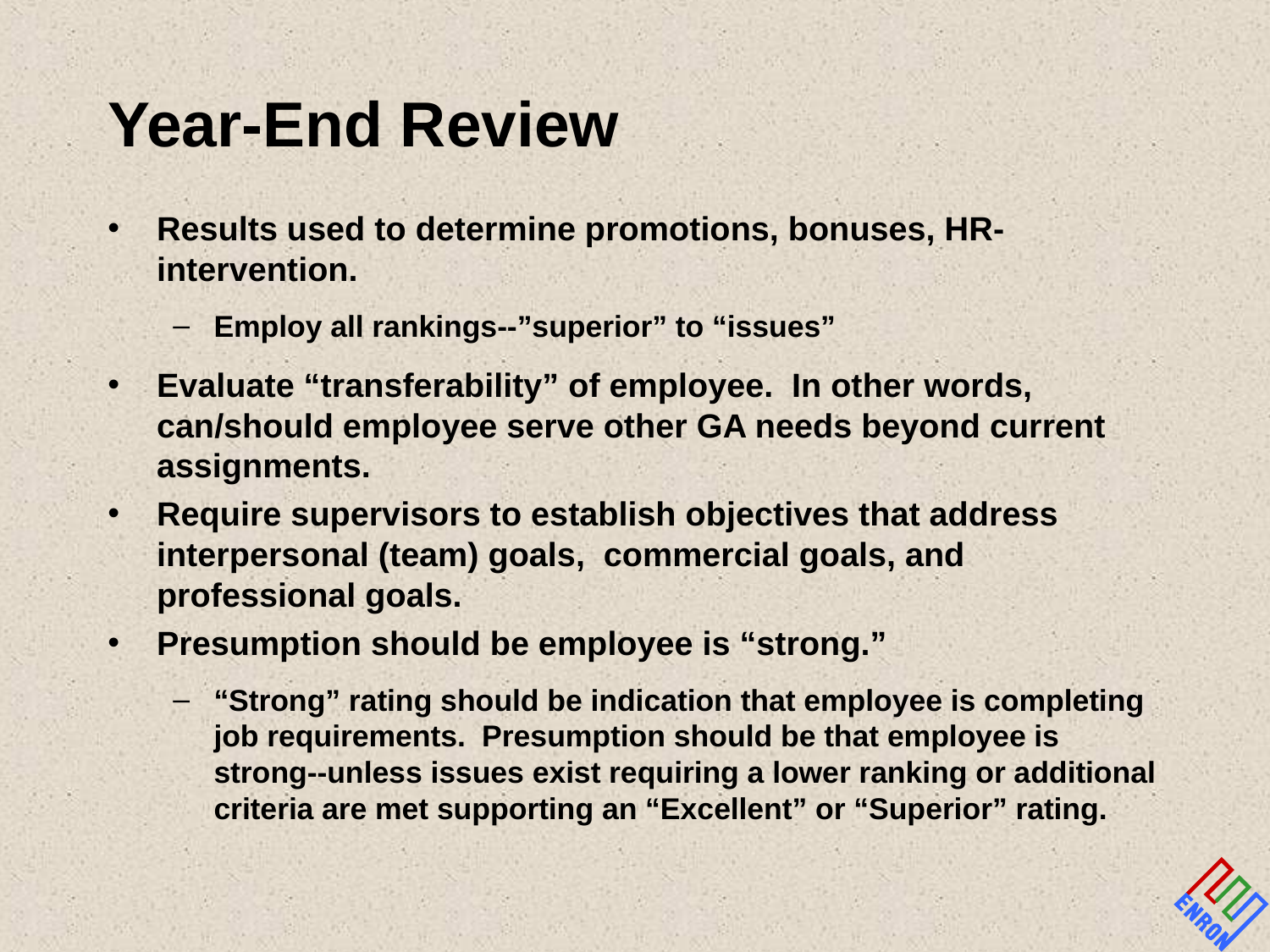

# Year-End Review
Results used to determine promotions, bonuses, HR-intervention.
Employ all rankings--”superior” to “issues”
Evaluate “transferability” of employee.  In other words, can/should employee serve other GA needs beyond current assignments.
Require supervisors to establish objectives that address interpersonal (team) goals,  commercial goals, and professional goals.
Presumption should be employee is “strong.”
“Strong” rating should be indication that employee is completing job requirements.  Presumption should be that employee is strong--unless issues exist requiring a lower ranking or additional criteria are met supporting an “Excellent” or “Superior” rating.